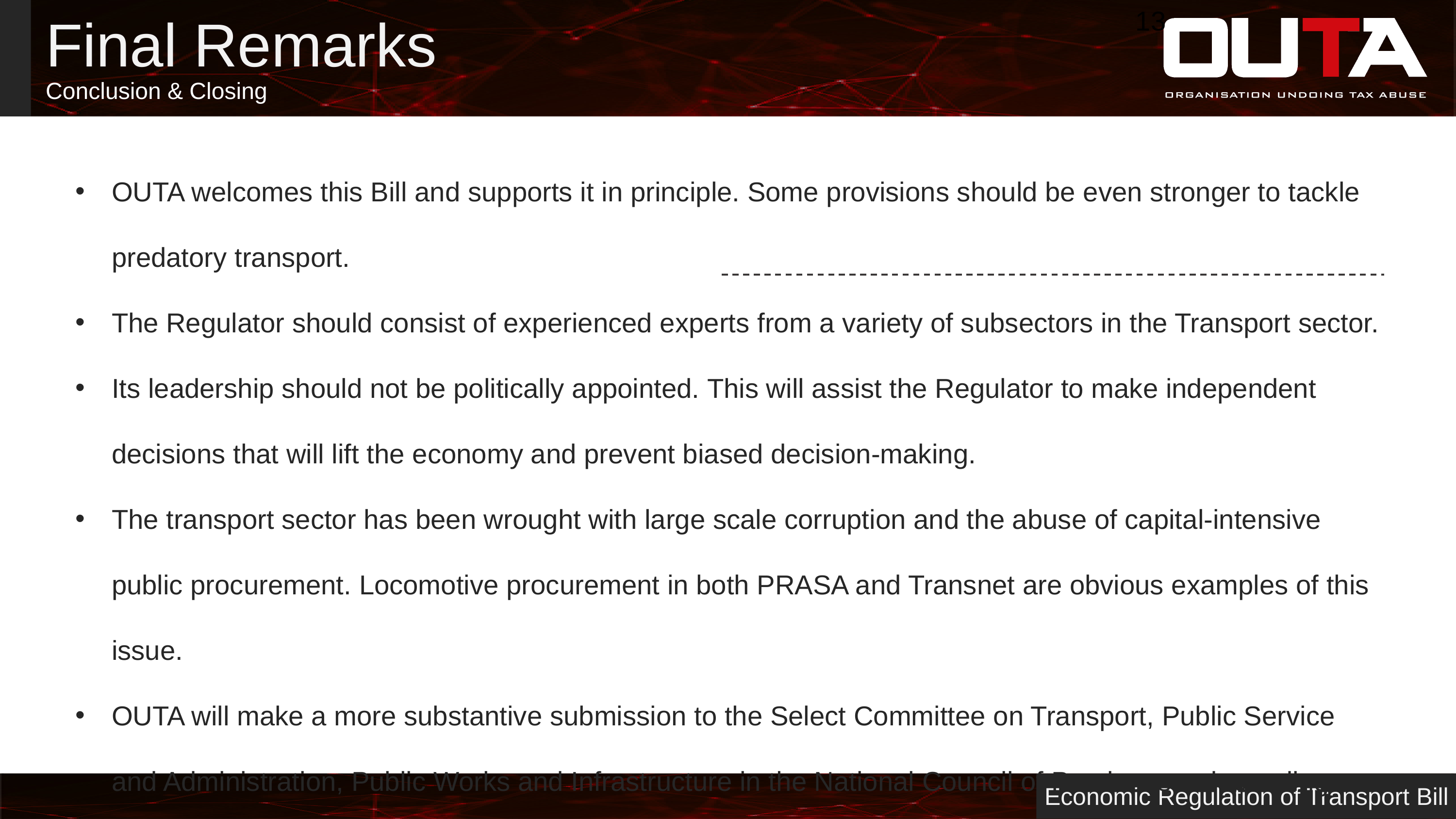

13
# Final Remarks
Conclusion & Closing
OUTA welcomes this Bill and supports it in principle. Some provisions should be even stronger to tackle predatory transport.
The Regulator should consist of experienced experts from a variety of subsectors in the Transport sector.
Its leadership should not be politically appointed. This will assist the Regulator to make independent decisions that will lift the economy and prevent biased decision-making.
The transport sector has been wrought with large scale corruption and the abuse of capital-intensive public procurement. Locomotive procurement in both PRASA and Transnet are obvious examples of this issue.
OUTA will make a more substantive submission to the Select Committee on Transport, Public Service and Administration, Public Works and Infrastructure in the National Council of Provinces – depending on this process.

Economic Regulation of Transport Bill